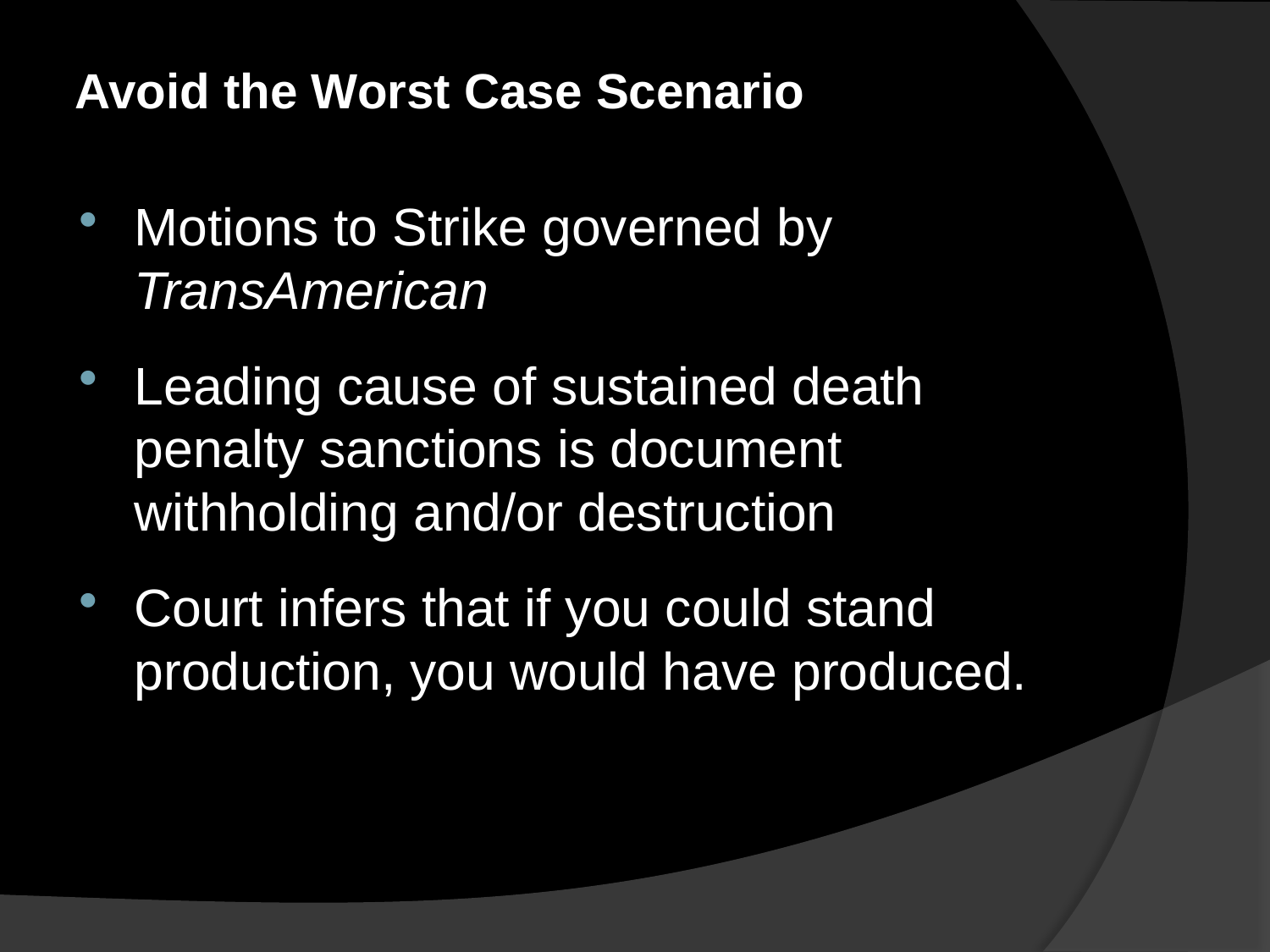

# Avoid the Worst Case Scenario
Motions to Strike governed by TransAmerican
Leading cause of sustained death penalty sanctions is document withholding and/or destruction
Court infers that if you could stand production, you would have produced.